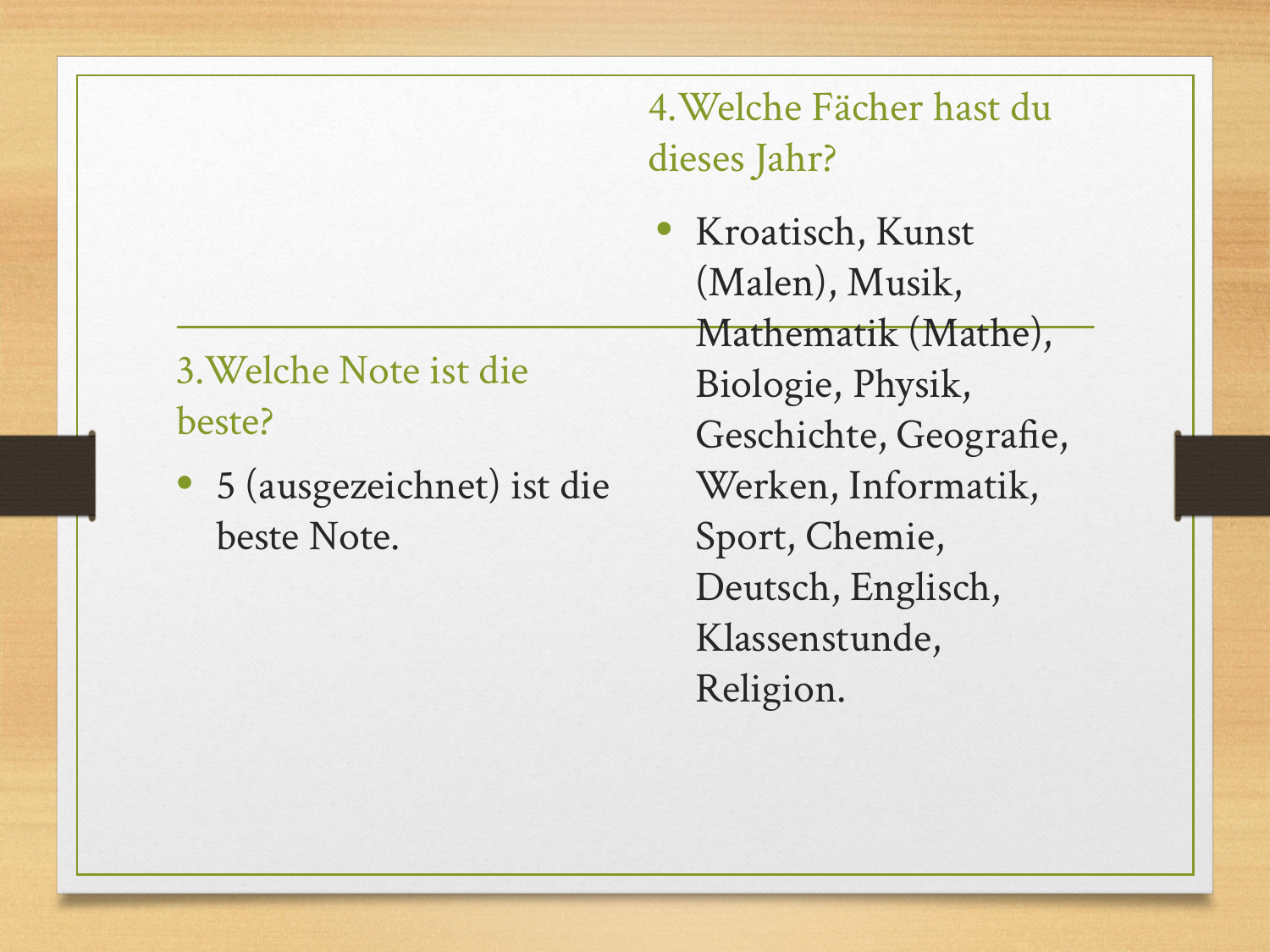

4.Welche Fächer hast du dieses Jahr?
Kroatisch, Kunst (Malen), Musik, Mathematik (Mathe), Biologie, Physik, Geschichte, Geografie, Werken, Informatik, Sport, Chemie, Deutsch, Englisch, Klassenstunde, Religion.
3.Welche Note ist die beste?
5 (ausgezeichnet) ist die beste Note.